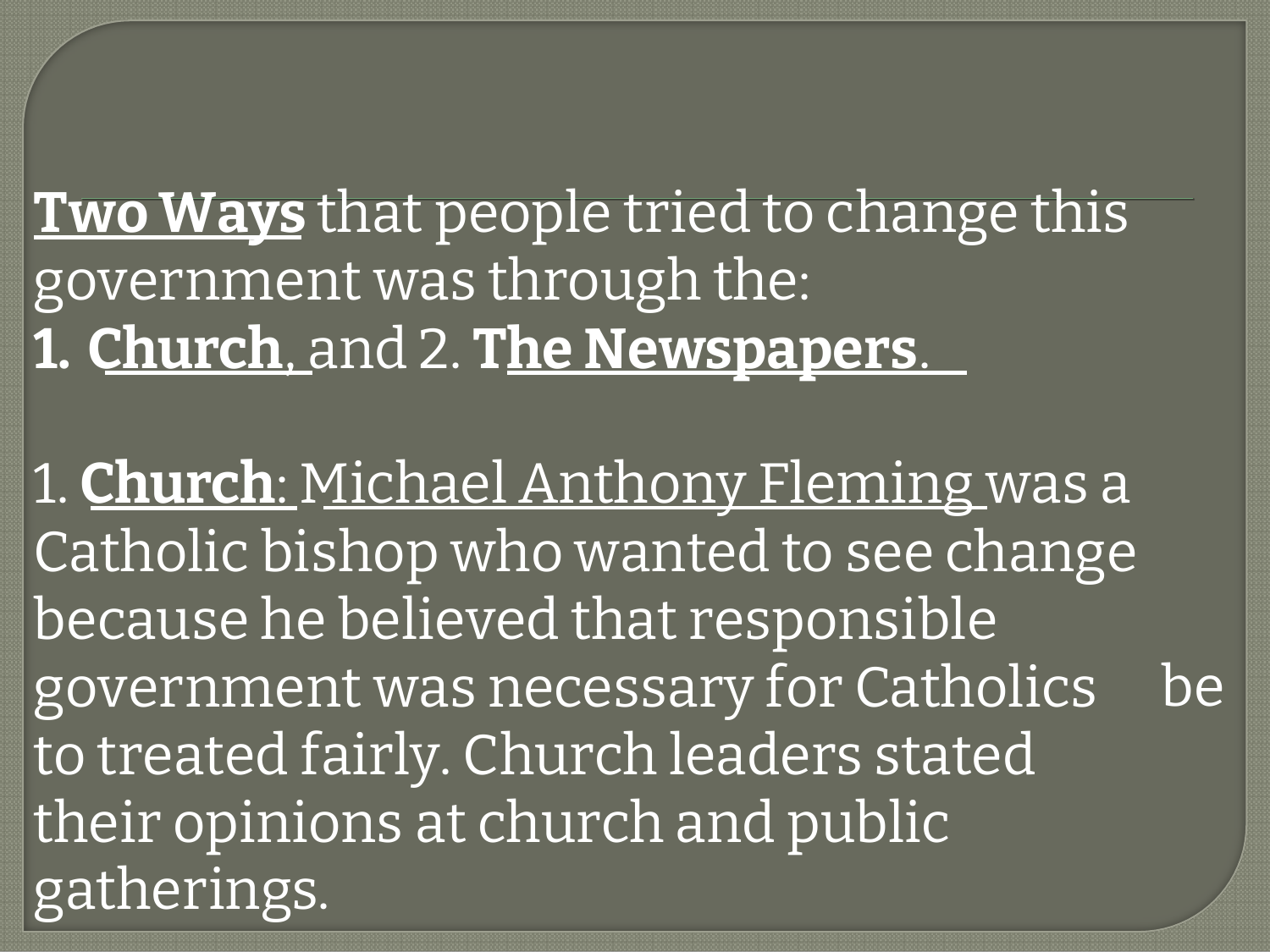

Two Ways that people tried to change this

government was through the:
1. Church, and 2. The Newspapers.

1. Church: Michael Anthony Fleming was a

Catholic bishop who wanted to see change
because he believed that responsible government was necessary for Catholics to treated fairly. Church leaders stated their opinions at church and public gatherings.
be